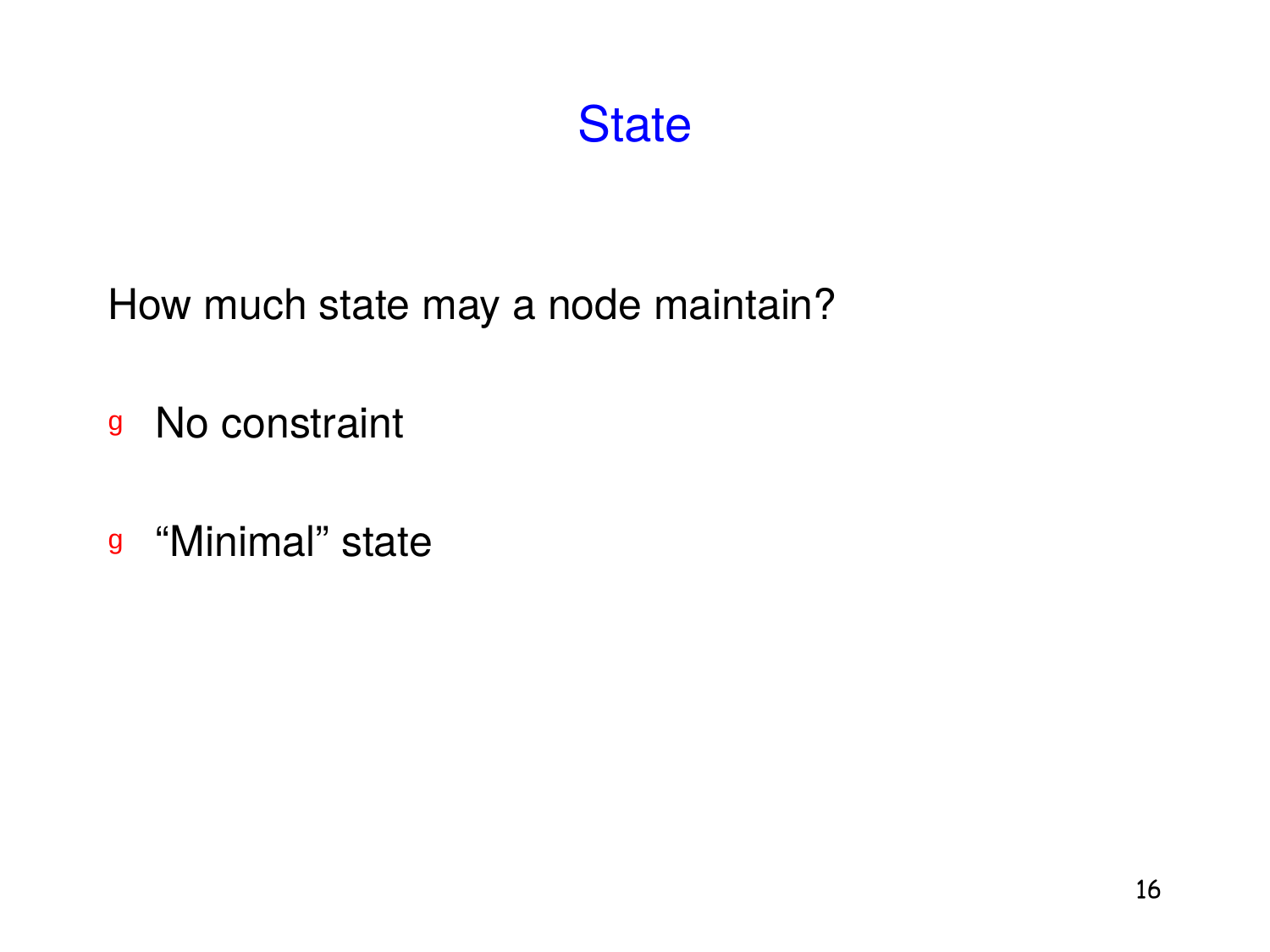

# State

How much state may a node maintain?

No constraint

“Minimal” state
16